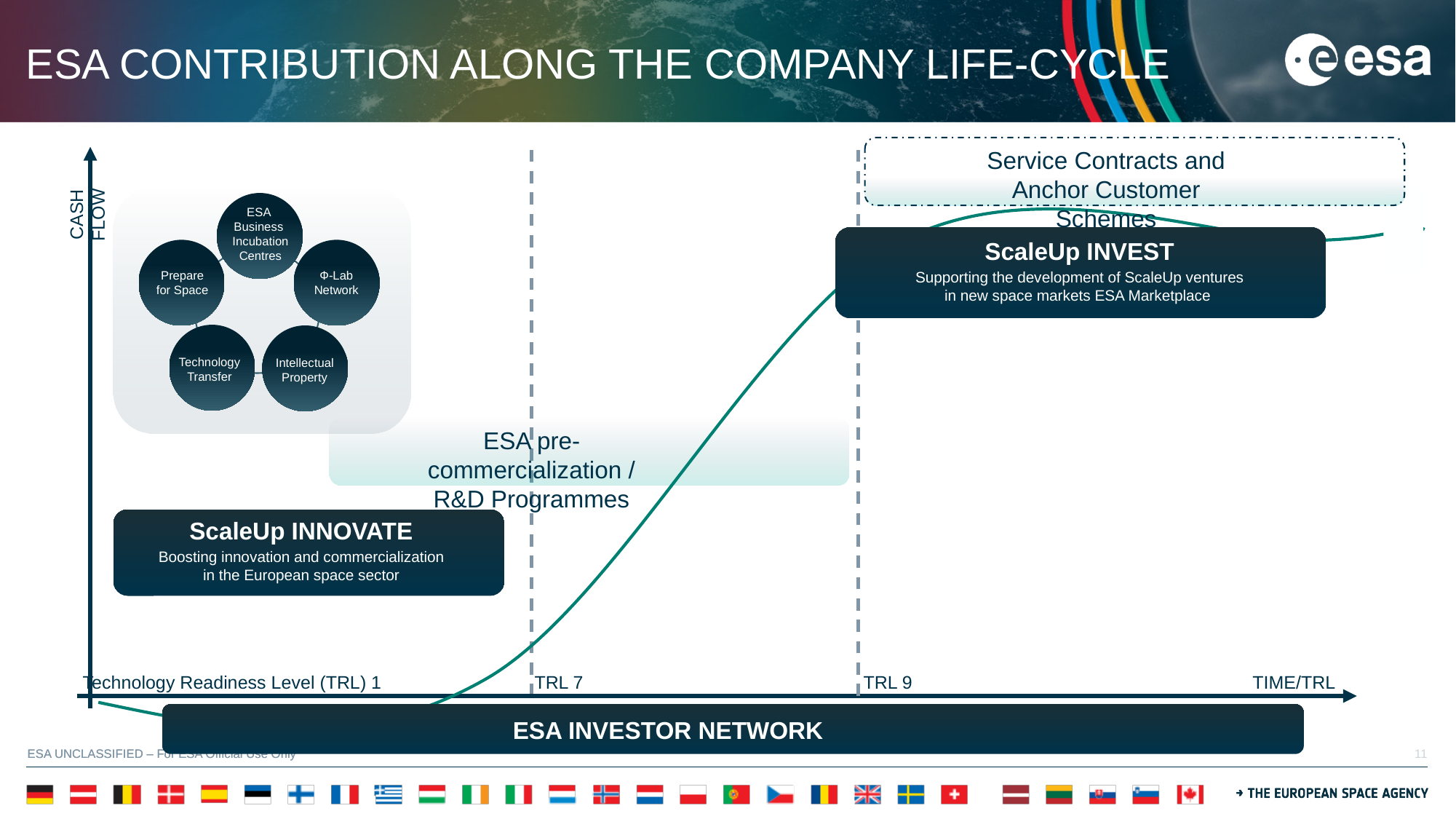

# ESA CONTRIBUTION ALONG THE COMPANY LIFE-CYCLE

Service Contracts and Anchor Customer Schemes

ESA
Business
Incubation
Centres

Ф-Lab Network

Prepare
for Space

Technology Transfer

Intellectual Property

CASH FLOW

ScaleUp INVEST
Supporting the development of ScaleUp ventures
in new space markets ESA Marketplace

ESA pre-commercialization / R&D Programmes

ScaleUp INNOVATE
Boosting innovation and commercialization
in the European space sector
ScaleUp INNOVATE
Technology Readiness Level (TRL) 1
TRL 7
TRL 9
TIME/TRL

ESA INVESTOR NETWORK